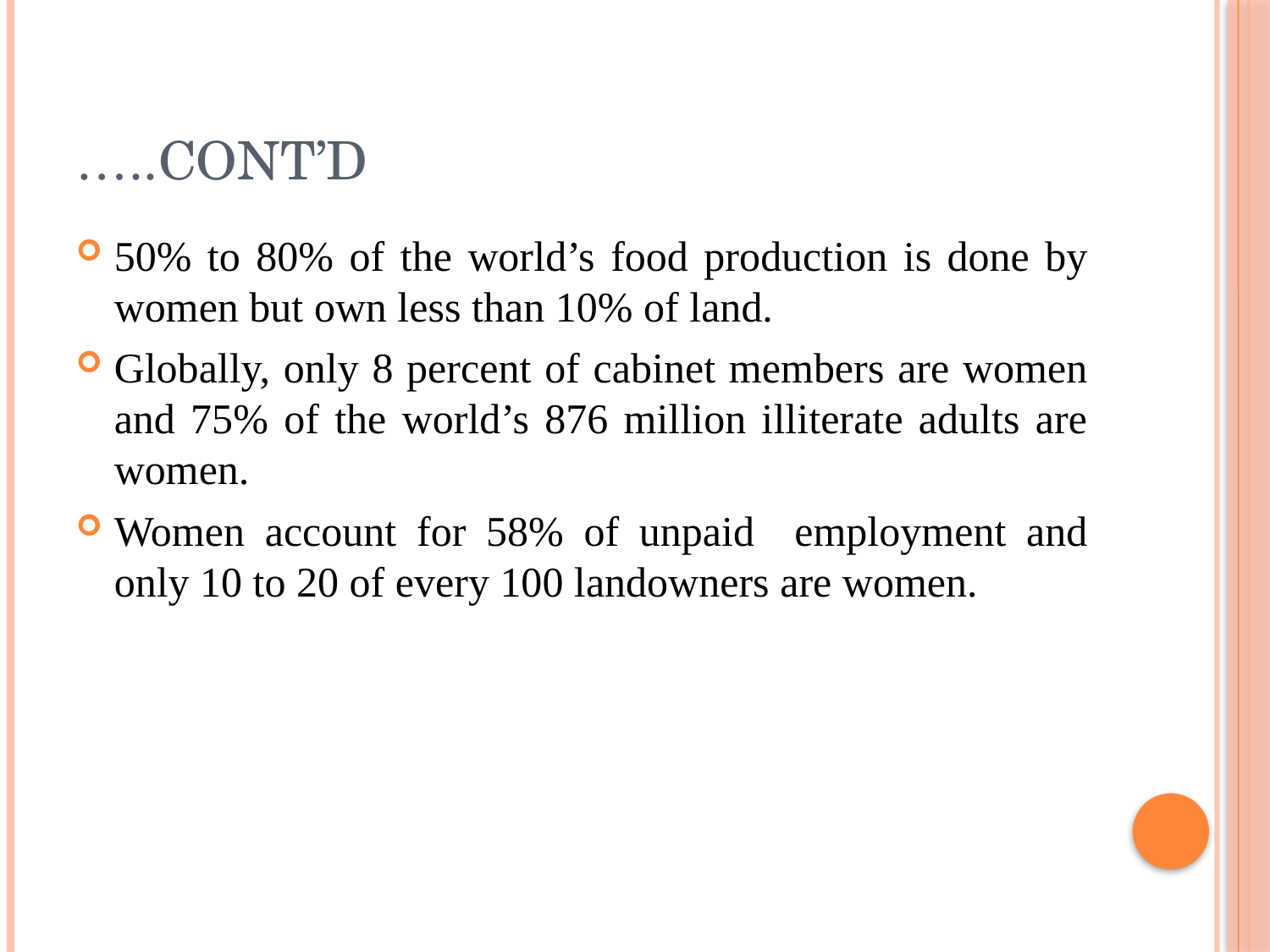

# …..Cont’d
50% to 80% of the world’s food production is done by women but own less than 10% of land.
Globally, only 8 percent of cabinet members are women and 75% of the world’s 876 million illiterate adults are women.
Women account for 58% of unpaid  employment and only 10 to 20 of every 100 landowners are women.